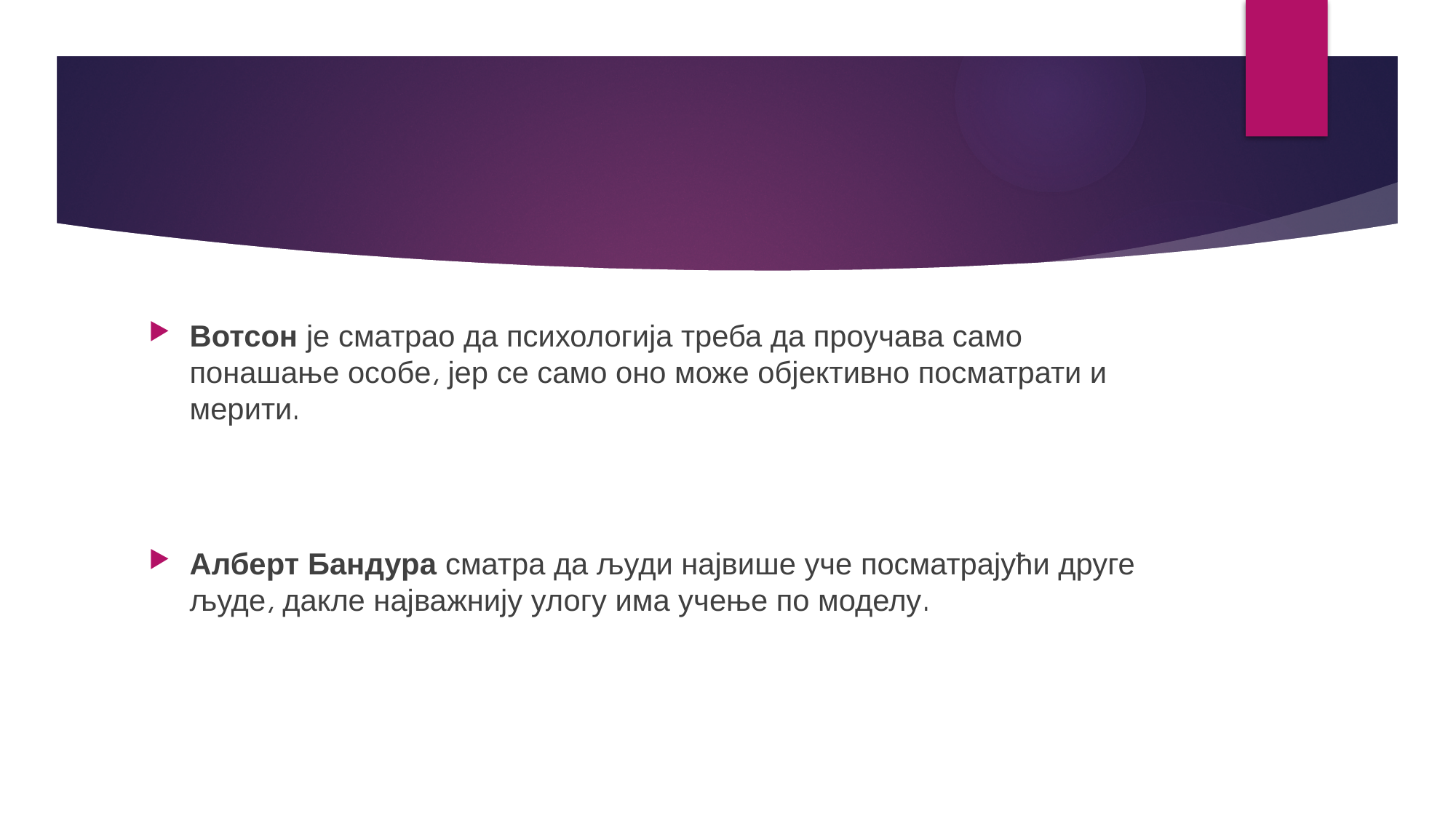

Вотсон је сматрао да психологија треба да проучава само понашање особе, јер се само оно може објективно посматрати и мерити.

Алберт Бандура сматра да људи највише уче посматрајући друге људе, дакле најважнију улогу има учење по моделу.